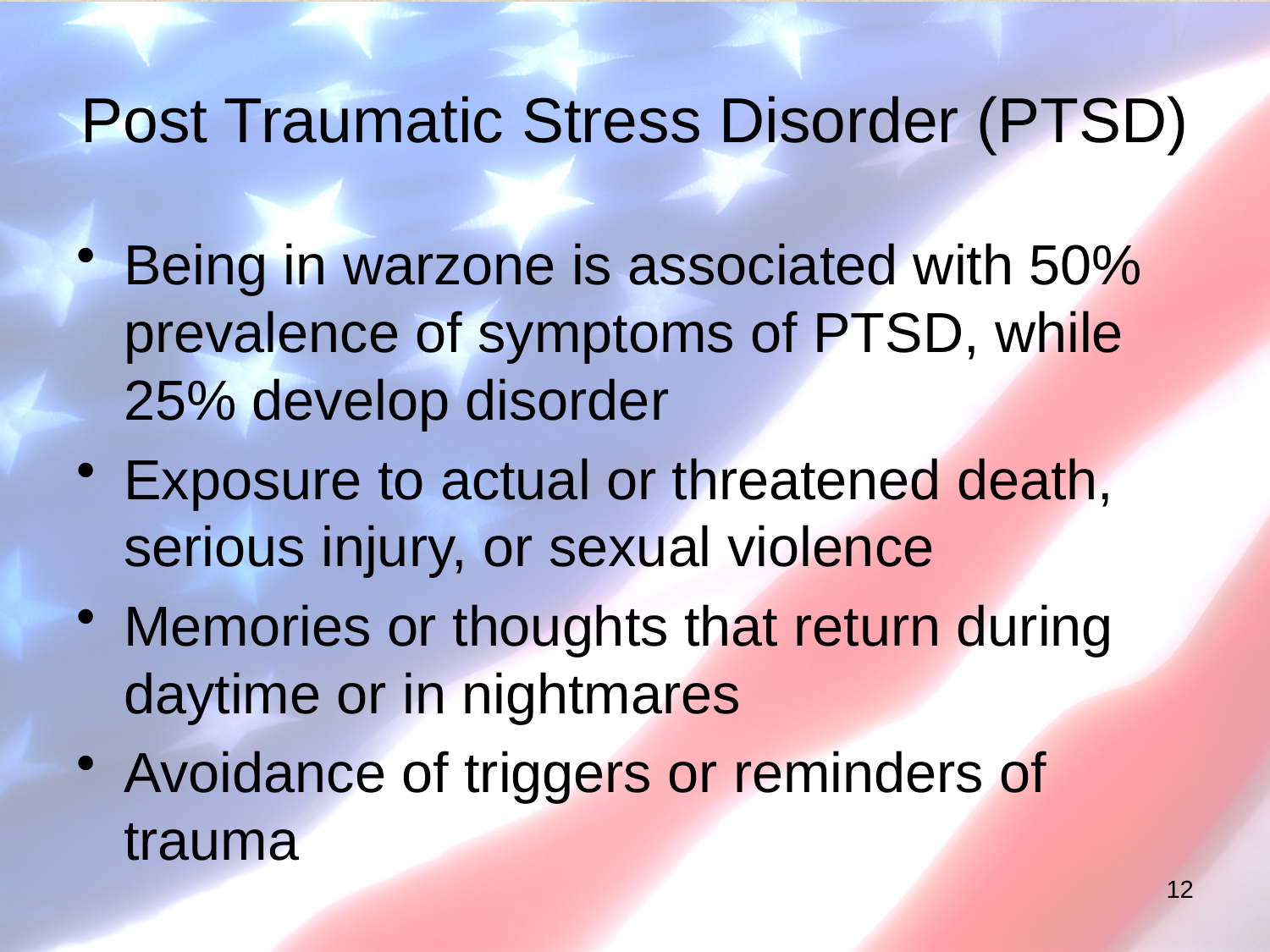

# Post Traumatic Stress Disorder (PTSD)
Being in warzone is associated with 50% prevalence of symptoms of PTSD, while 25% develop disorder
Exposure to actual or threatened death, serious injury, or sexual violence
Memories or thoughts that return during daytime or in nightmares
Avoidance of triggers or reminders of trauma

12